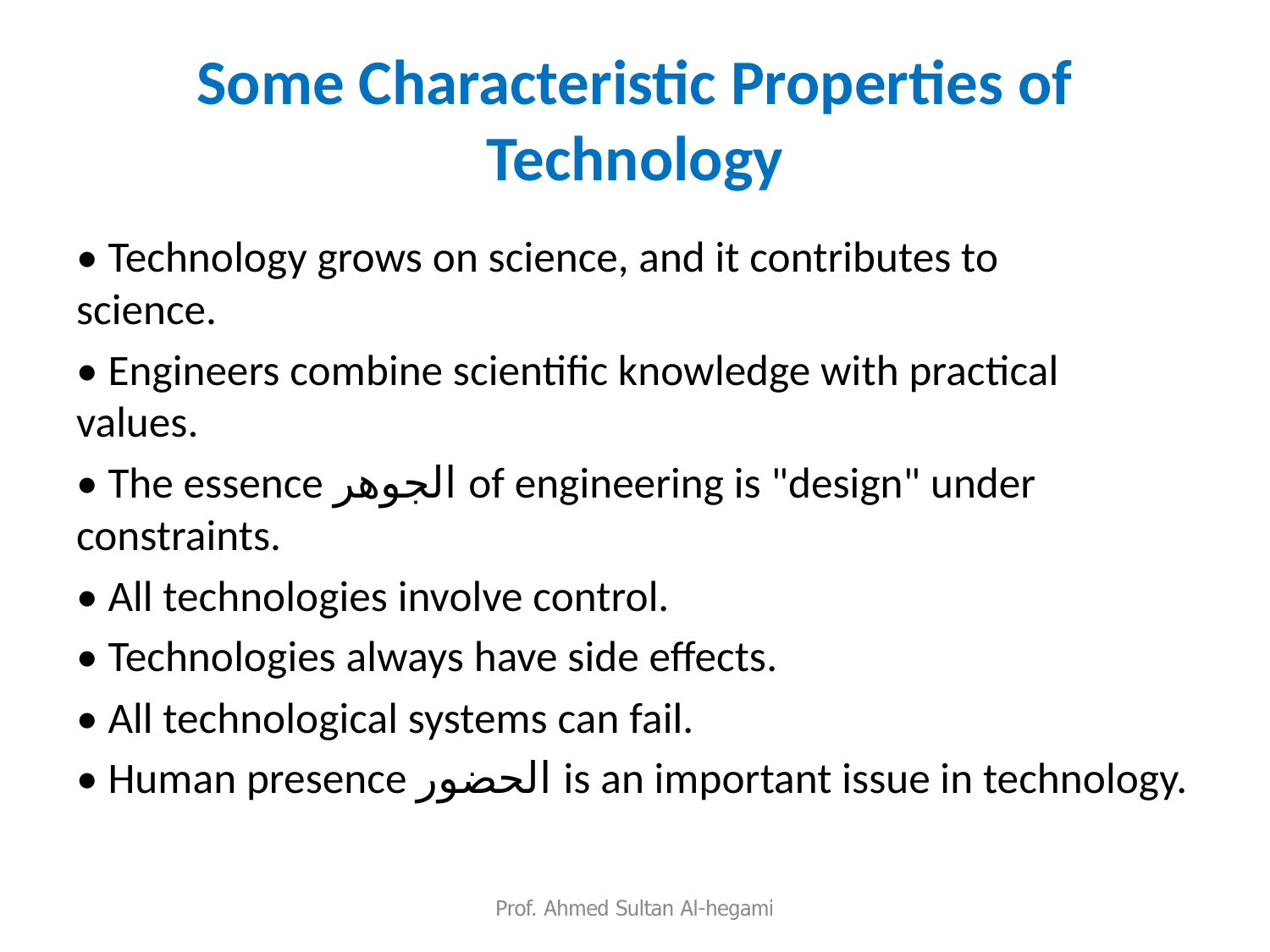

# Some Characteristic Properties of Technology
• Technology grows on science, and it contributes to 	science.
• Engineers combine scientific knowledge with practical 	values.
• The essence الجوهر of engineering is "design" under 	constraints.
• All technologies involve control.
• Technologies always have side effects.
• All technological systems can fail.
• Human presence الحضور is an important issue in technology.

Prof. Ahmed Sultan Al-hegami